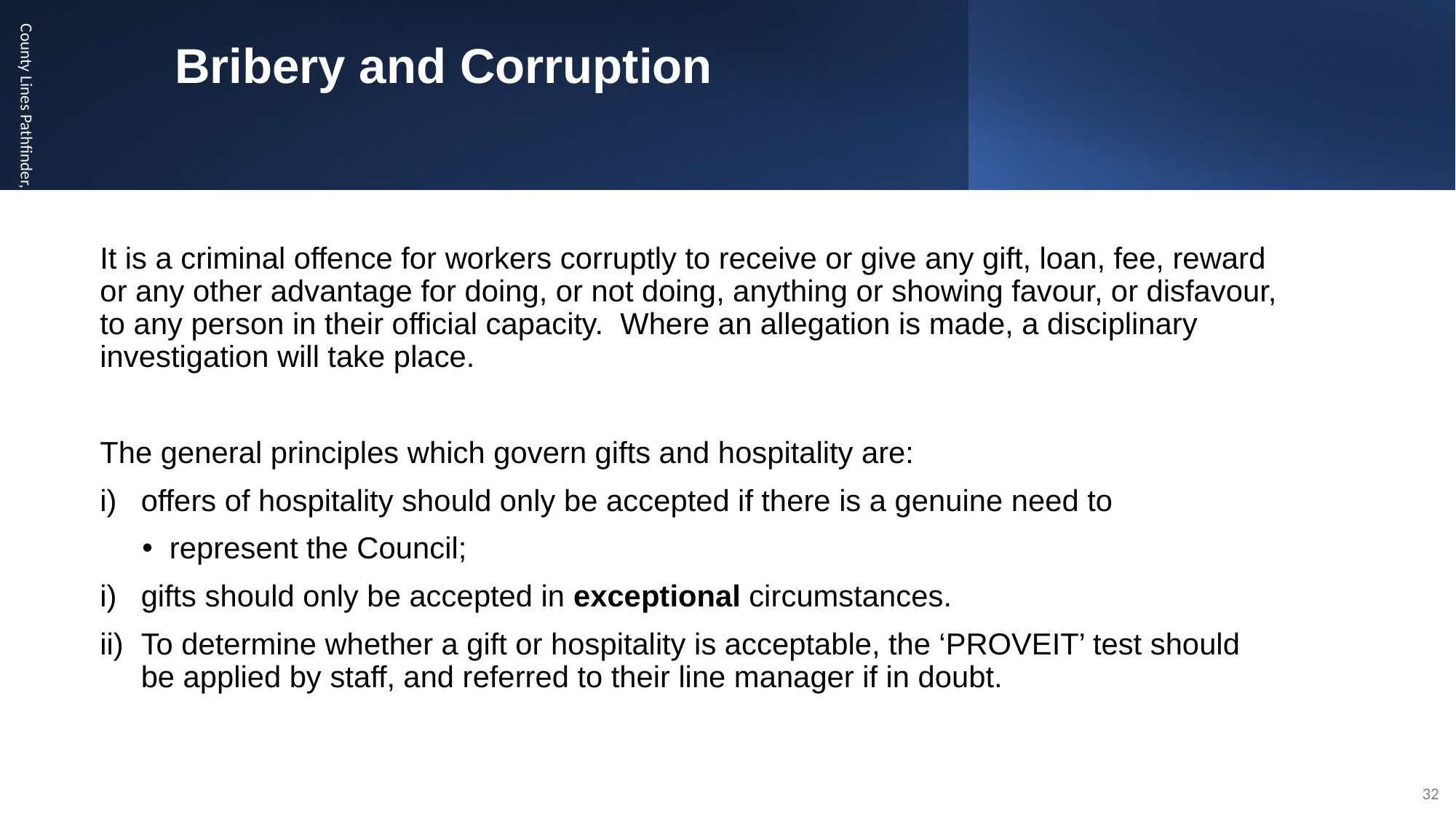

# Bribery and Corruption
County Lines Pathfinder, Suffolk Youth Justice Service
It is a criminal offence for workers corruptly to receive or give any gift, loan, fee, reward or any other advantage for doing, or not doing, anything or showing favour, or disfavour, to any person in their official capacity.  Where an allegation is made, a disciplinary investigation will take place.

The general principles which govern gifts and hospitality are:
offers of hospitality should only be accepted if there is a genuine need to
represent the Council;
gifts should only be accepted in exceptional circumstances.
To determine whether a gift or hospitality is acceptable, the ‘PROVEIT’ test should be applied by staff, and referred to their line manager if in doubt.

32